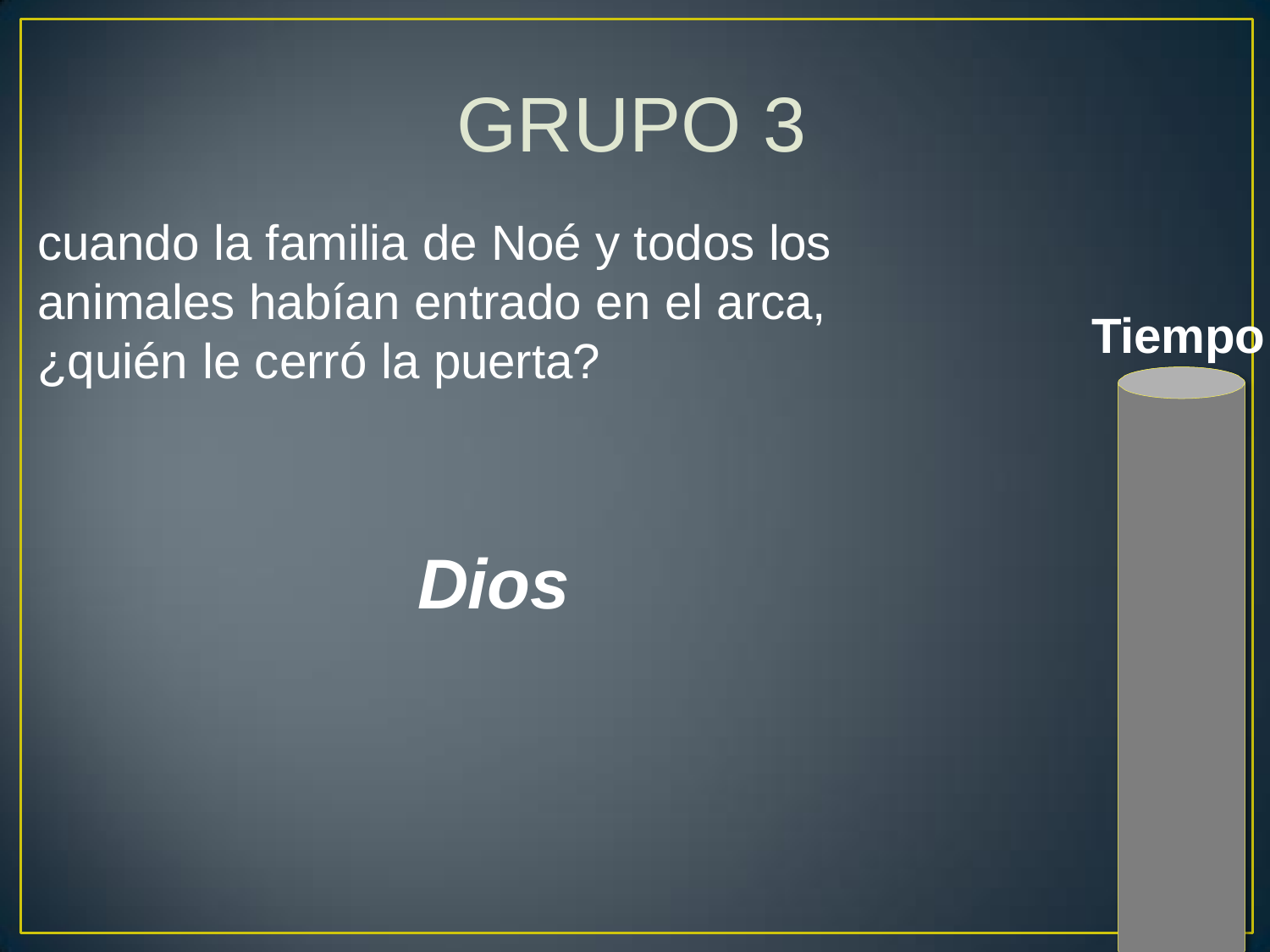

# GRUPO 3
cuando la familia de Noé y todos los animales habían entrado en el arca,
¿quién le cerró la puerta?
Tiempo
Dios